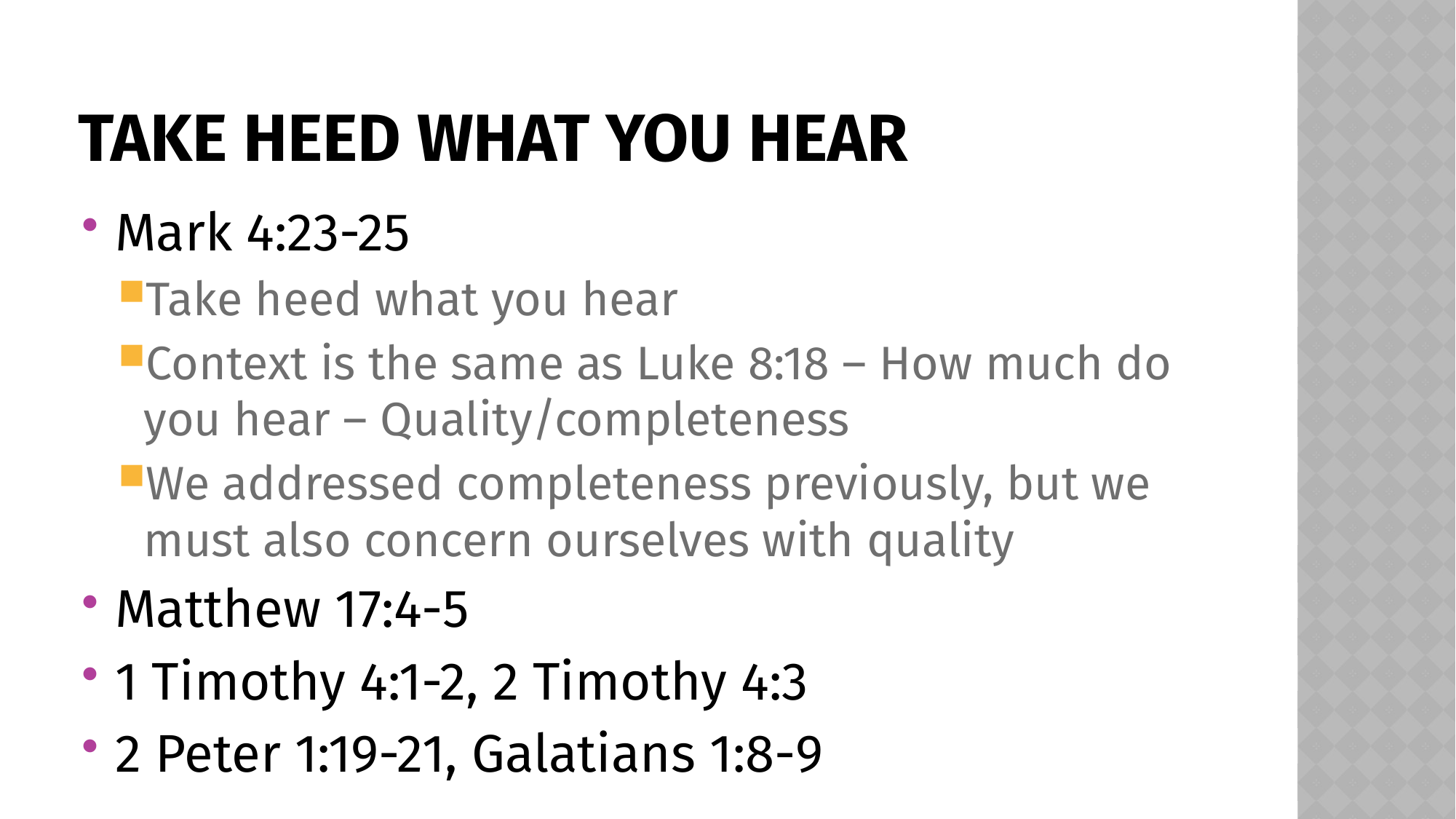

# Take Heed What You Hear
Mark 4:23-25
Take heed what you hear
Context is the same as Luke 8:18 – How much do you hear – Quality/completeness
We addressed completeness previously, but we must also concern ourselves with quality
Matthew 17:4-5
1 Timothy 4:1-2, 2 Timothy 4:3
2 Peter 1:19-21, Galatians 1:8-9